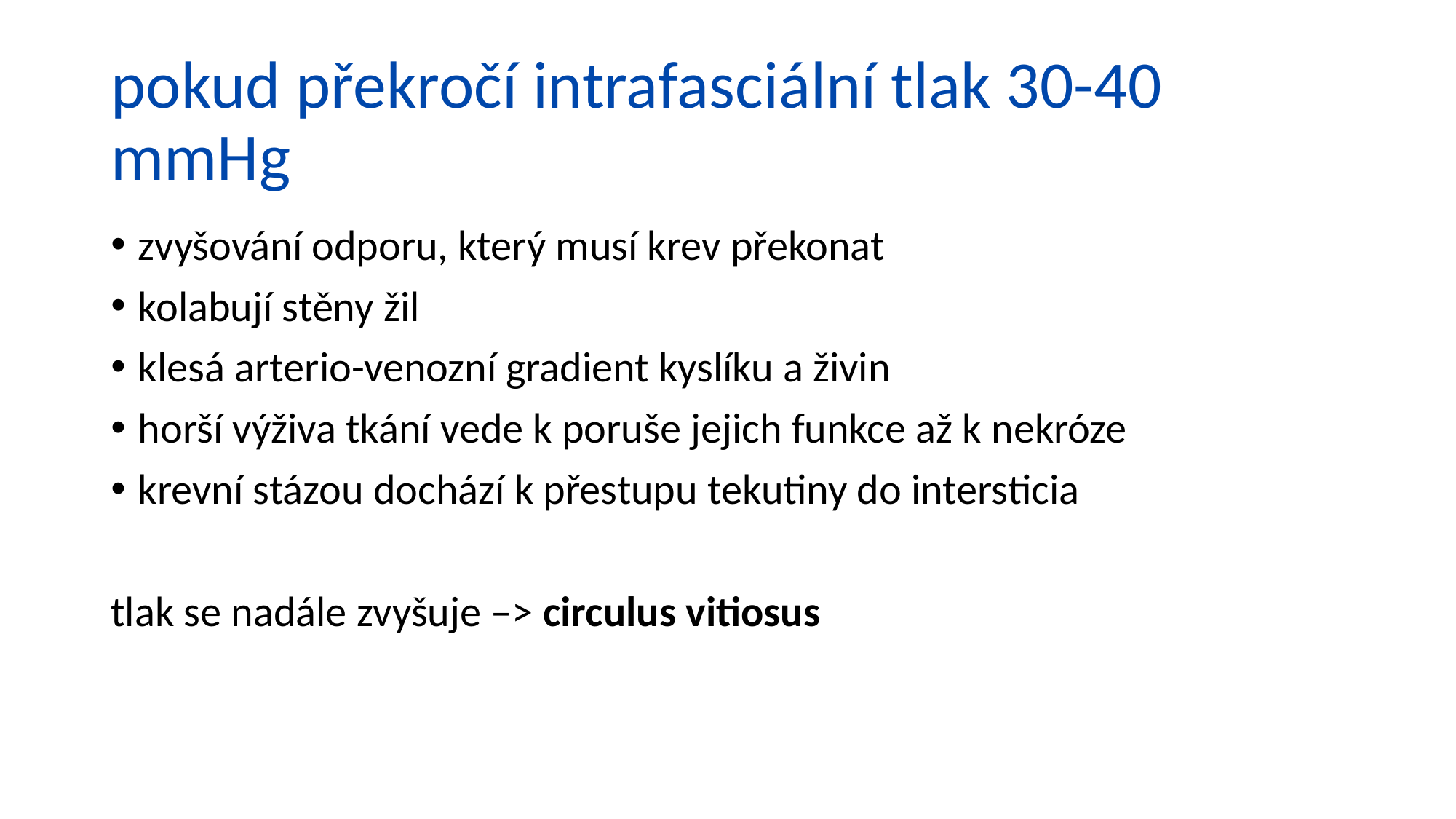

# pokud překročí intrafasciální tlak 30-40 mmHg
zvyšování odporu, který musí krev překonat
kolabují stěny žil
klesá arterio-venozní gradient kyslíku a živin
horší výživa tkání vede k poruše jejich funkce až k nekróze
krevní stázou dochází k přestupu tekutiny do intersticia

tlak se nadále zvyšuje –> circulus vitiosus